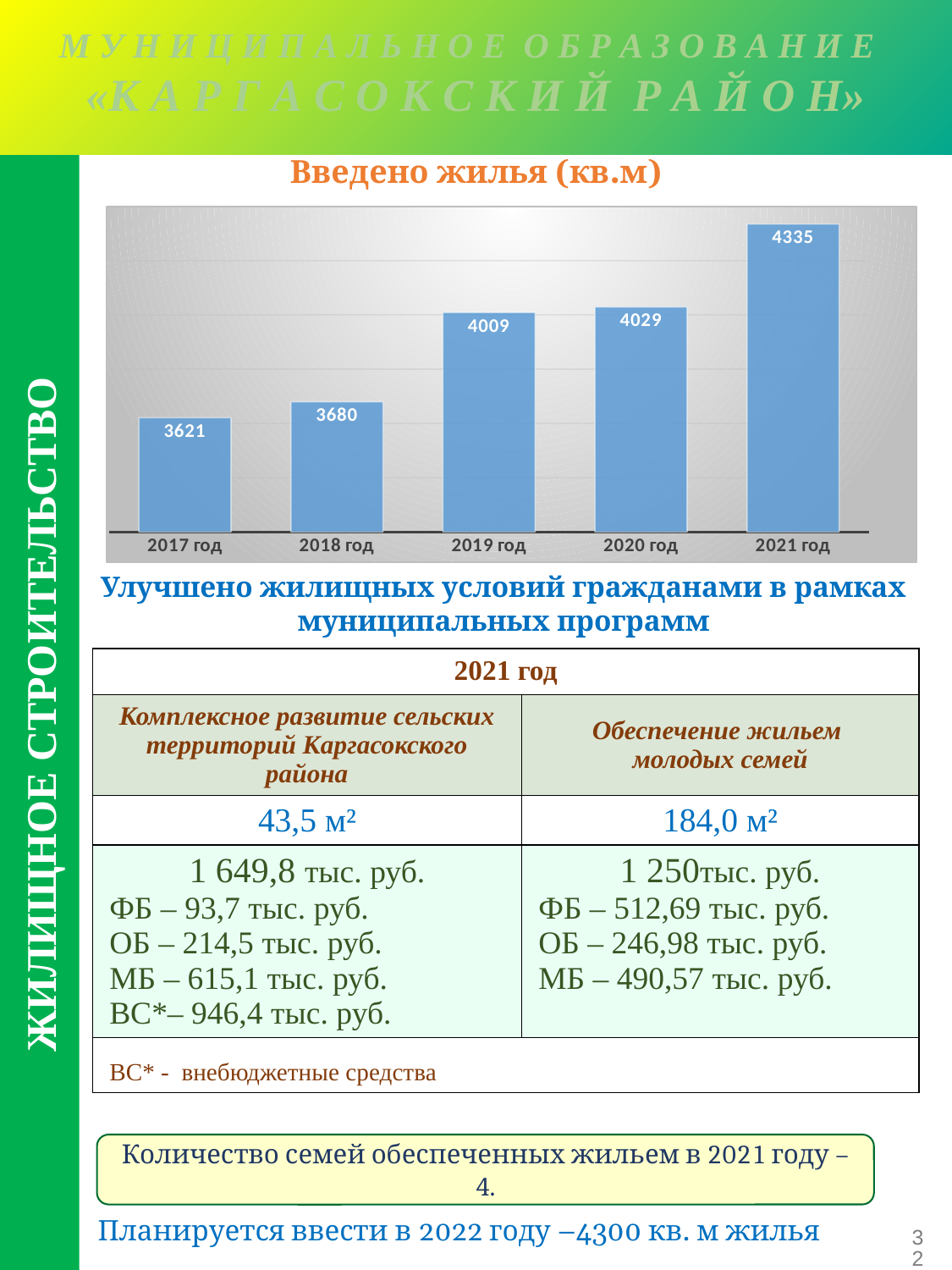

М У Н И Ц И П А Л Ь Н О Е  О Б Р А З О В А Н И Е
«К А Р Г А С О К С К И Й  Р А Й О Н»

М У Н И Ц И П А Л Ь Н О Е  О Б Р А З О В А Н И Е
«К А Р Г А С О К С К И Й  Р А Й О Н»
Введено жилья (кв.м)

### Chart

| Category |  |
|---|---|
| 2017 год | 3621.0 |
| 2018 год | 3680.0 |
| 2019 год | 4009.0 |
| 2020 год | 4029.0 |
| 2021 год | 4335.0 |
Улучшено жилищных условий гражданами в рамках муниципальных программ
| 2021 год |  |
| --- | --- |
| Комплексное развитие сельских территорий Каргасокского района | Обеспечение жильем молодых семей |
| 43,5 м² | 184,0 м² |
| 1 649,8 тыс. руб. ФБ – 93,7 тыс. руб. ОБ – 214,5 тыс. руб. МБ – 615,1 тыс. руб. ВС\*– 946,4 тыс. руб. | 1 250тыс. руб. ФБ – 512,69 тыс. руб. ОБ – 246,98 тыс. руб. МБ – 490,57 тыс. руб. |
| ВС\* - внебюджетные средства |  |
ЖИЛИЩНОЕ СТРОИТЕЛЬСТВО
Количество семей обеспеченных жильем в 2021 году – 4.
32
Планируется ввести в 2022 году –4300 кв. м жилья